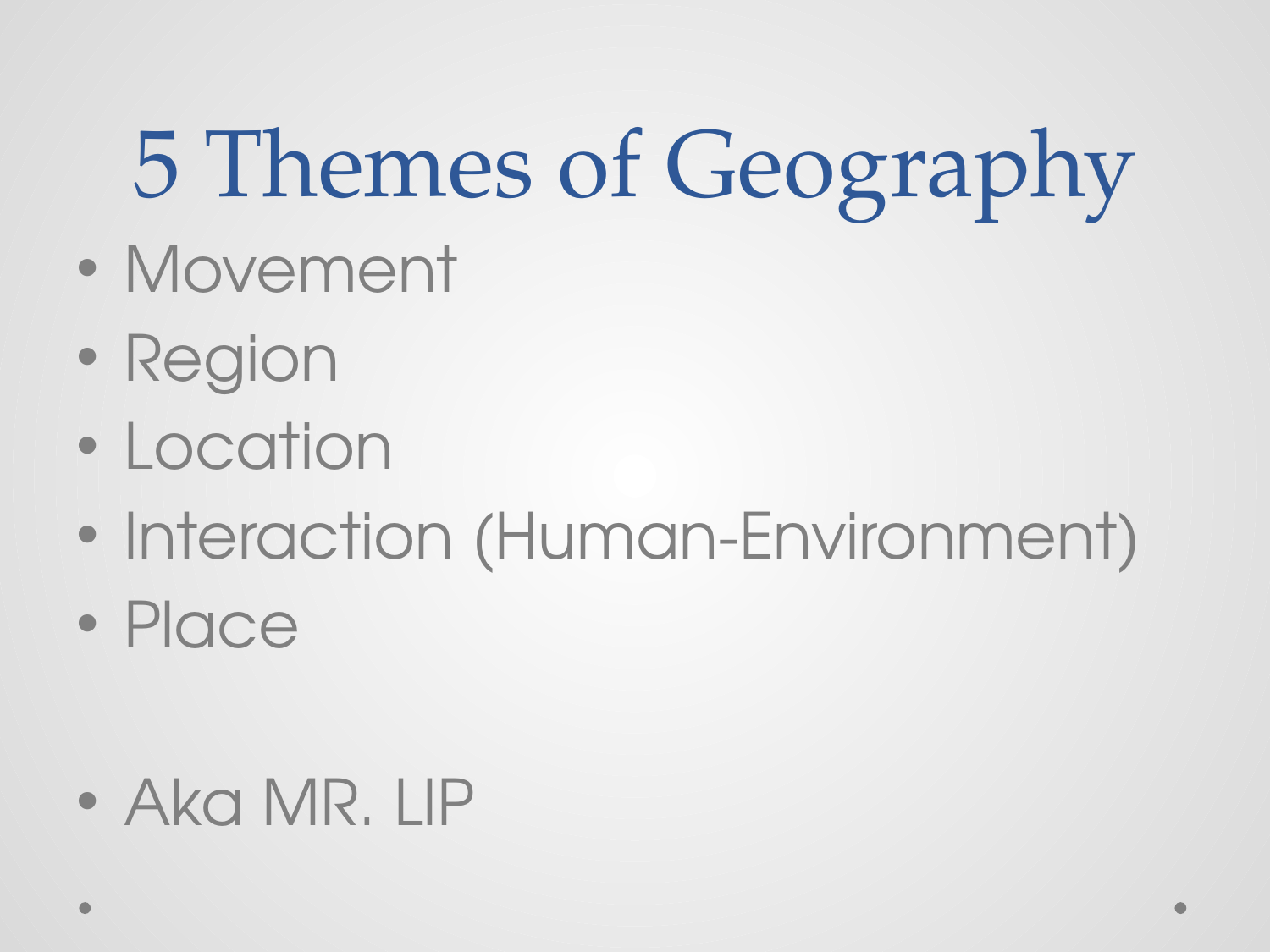

# 5 Themes of Geography
Movement
Region
Location
Interaction (Human-Environment)
Place

Aka MR. LIP